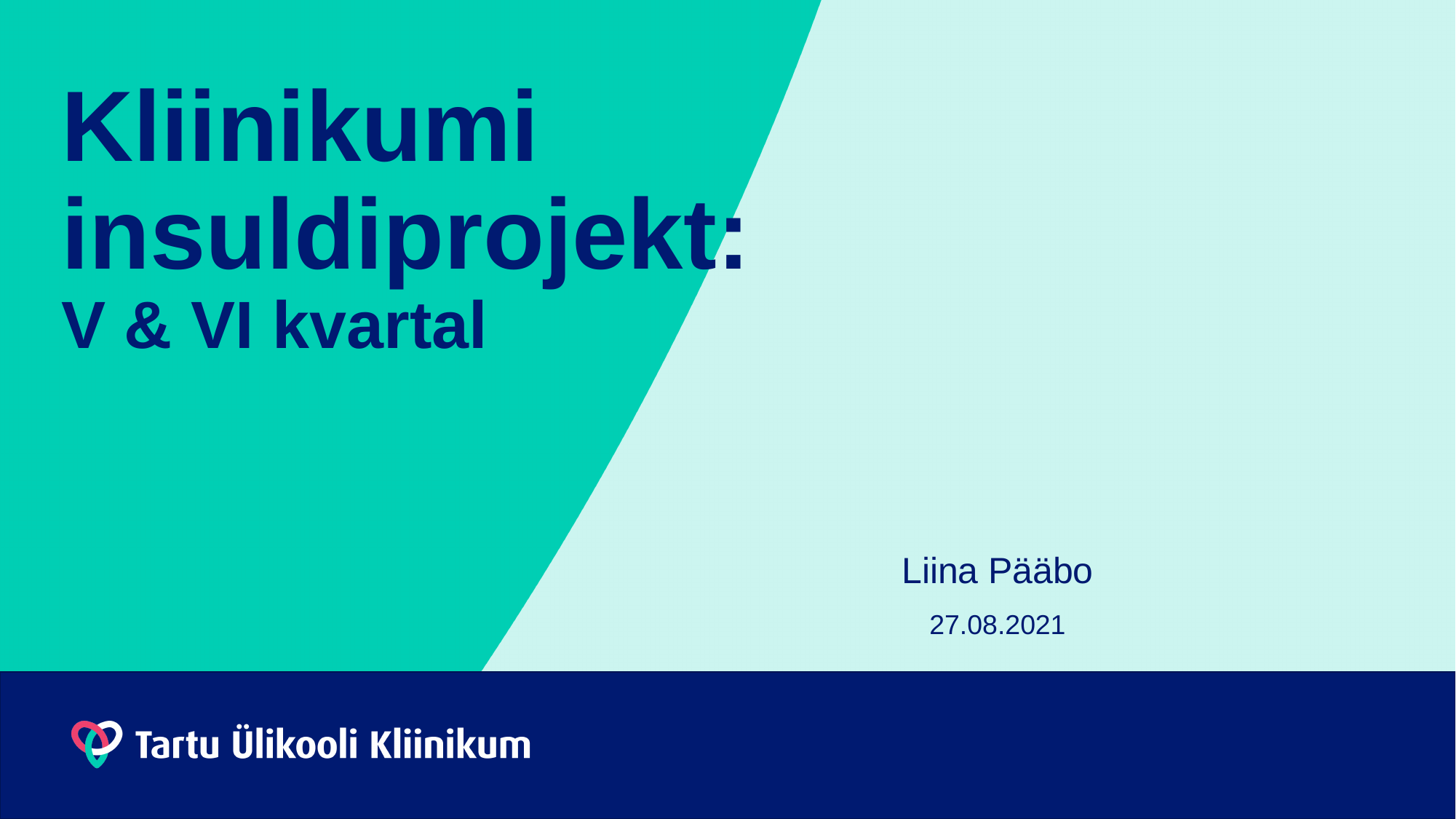

# Kliinikumi insuldiprojekt: V & VI kvartal
Liina Pääbo
27.08.2021